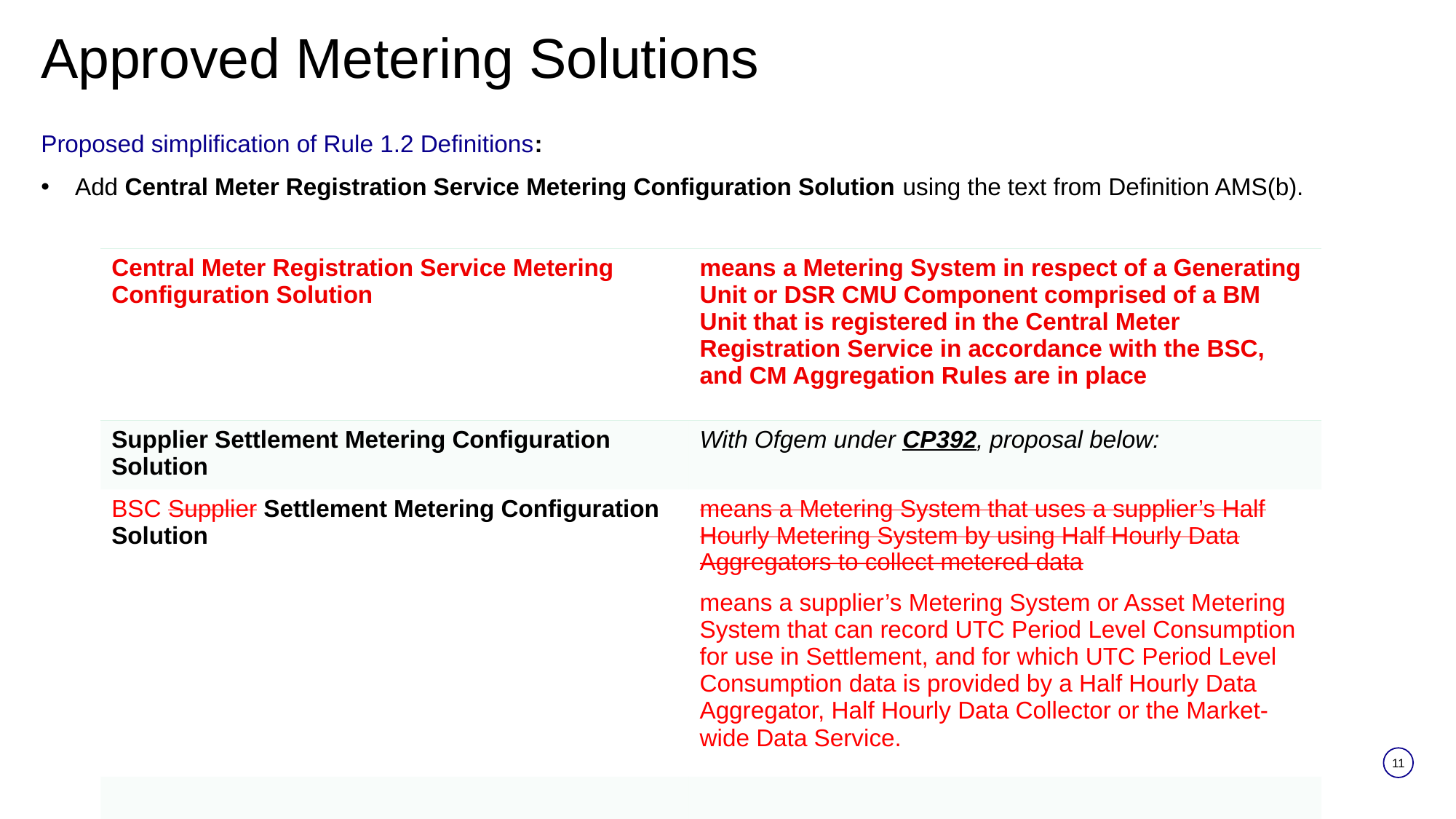

Approved Metering Solutions
#
Proposed simplification of Rule 1.2 Definitions:

Add Central Meter Registration Service Metering Configuration Solution using the text from Definition AMS(b).

| Central Meter Registration Service Metering Configuration Solution | means a Metering System in respect of a Generating Unit or DSR CMU Component comprised of a BM Unit that is registered in the Central Meter Registration Service in accordance with the BSC, and CM Aggregation Rules are in place |
| --- | --- |
| Supplier Settlement Metering Configuration Solution | With Ofgem under CP392, proposal below: |
| BSC Supplier Settlement Metering Configuration Solution | means a Metering System that uses a supplier’s Half Hourly Metering System by using Half Hourly Data Aggregators to collect metered data means a supplier’s Metering System or Asset Metering System that can record UTC Period Level Consumption for use in Settlement, and for which UTC Period Level Consumption data is provided by a Half Hourly Data Aggregator, Half Hourly Data Collector or the Market-wide Data Service. |
|  |  |
11